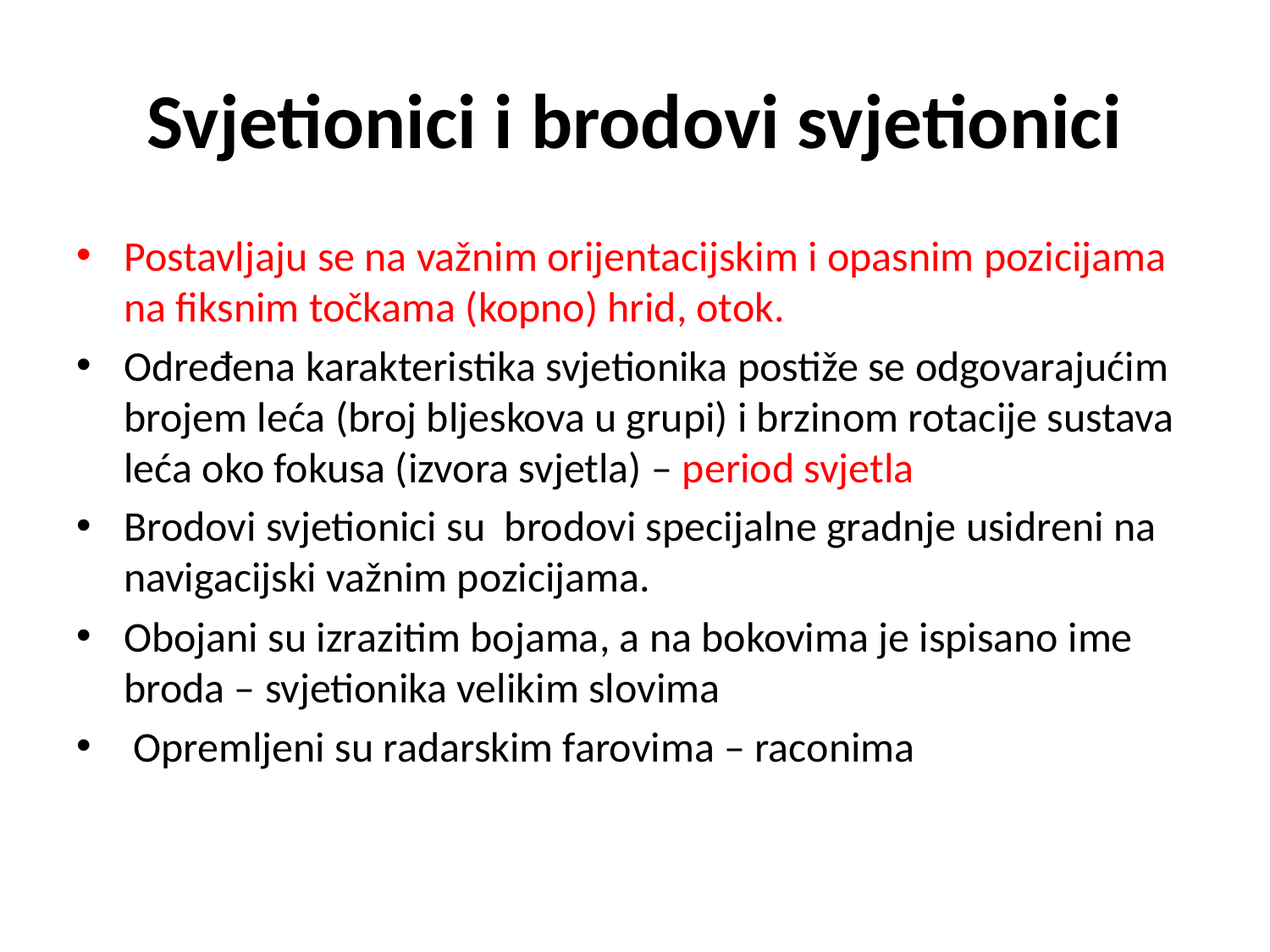

# Svjetionici i brodovi svjetionici
Postavljaju se na važnim orijentacijskim i opasnim pozicijama na fiksnim točkama (kopno) hrid, otok.
Određena karakteristika svjetionika postiže se odgovarajućim brojem leća (broj bljeskova u grupi) i brzinom rotacije sustava leća oko fokusa (izvora svjetla) – period svjetla
Brodovi svjetionici su  brodovi specijalne gradnje usidreni na navigacijski važnim pozicijama.
Obojani su izrazitim bojama, a na bokovima je ispisano ime broda – svjetionika velikim slovima
 Opremljeni su radarskim farovima – raconima